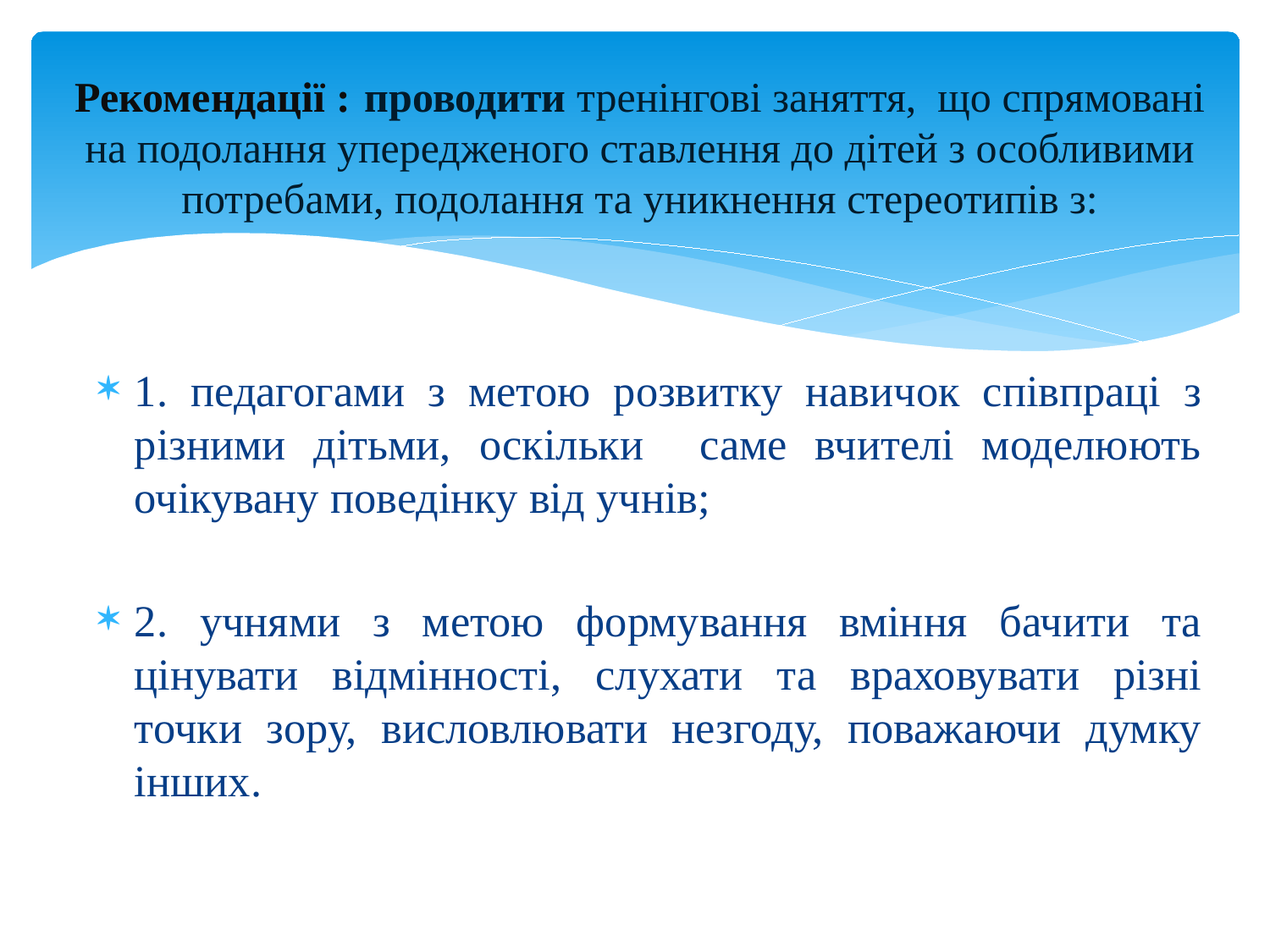

# Рекомендації : проводити тренінгові заняття,  що спрямовані на подолання упередженого ставлення до дітей з особливими потребами, подолання та уникнення стереотипів з:
1. педагогами з метою розвитку навичок співпраці з різними дітьми, оскільки  саме вчителі моделюють очікувану поведінку від учнів;

2. учнями з метою формування вміння бачити та цінувати відмінності, слухати та враховувати різні точки зору, висловлювати незгоду, поважаючи думку інших.